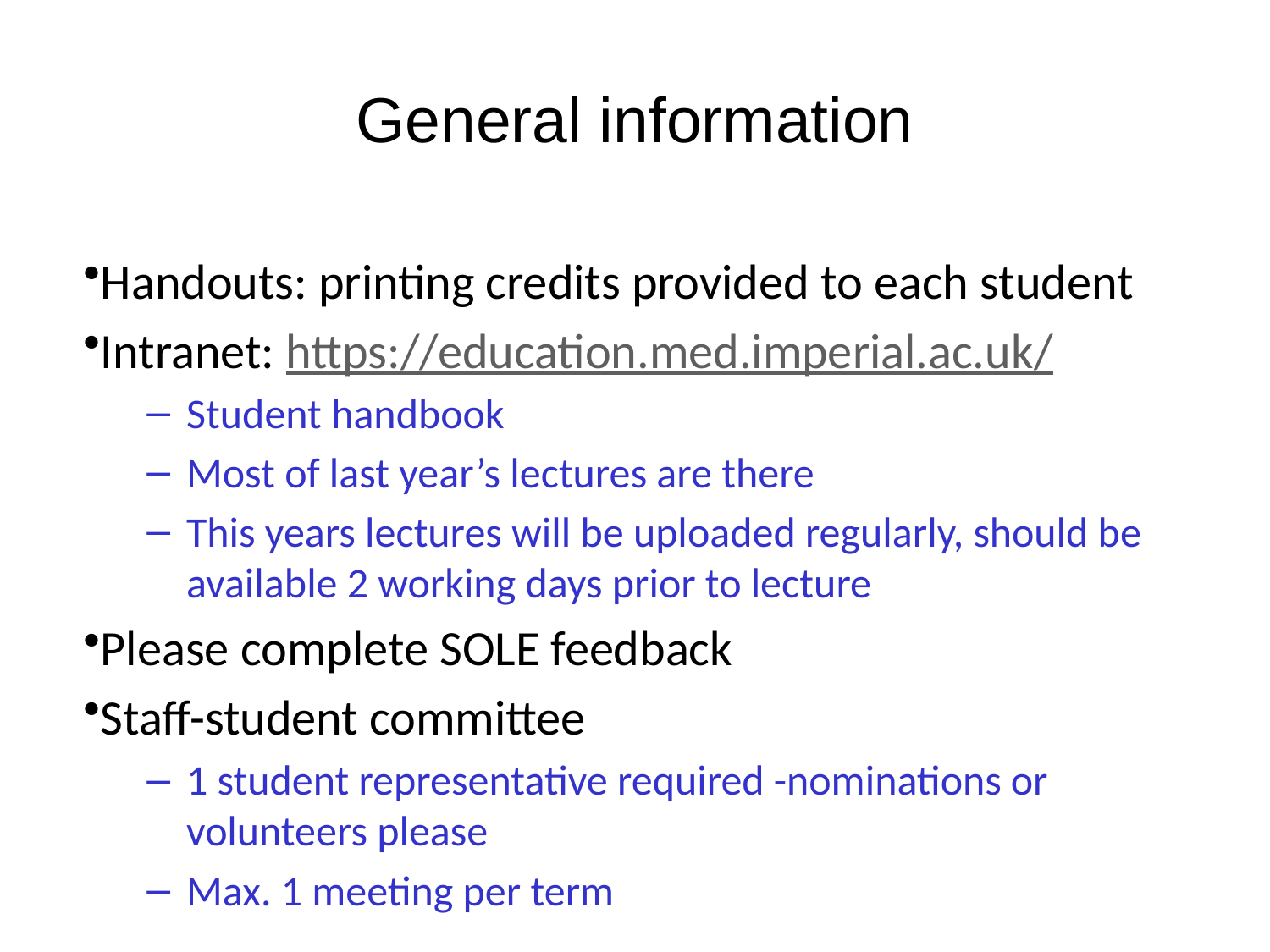

# General information
Handouts: printing credits provided to each student
Intranet: https://education.med.imperial.ac.uk/
Student handbook
Most of last year’s lectures are there
This years lectures will be uploaded regularly, should be available 2 working days prior to lecture
Please complete SOLE feedback
Staff-student committee
1 student representative required -nominations or volunteers please
Max. 1 meeting per term